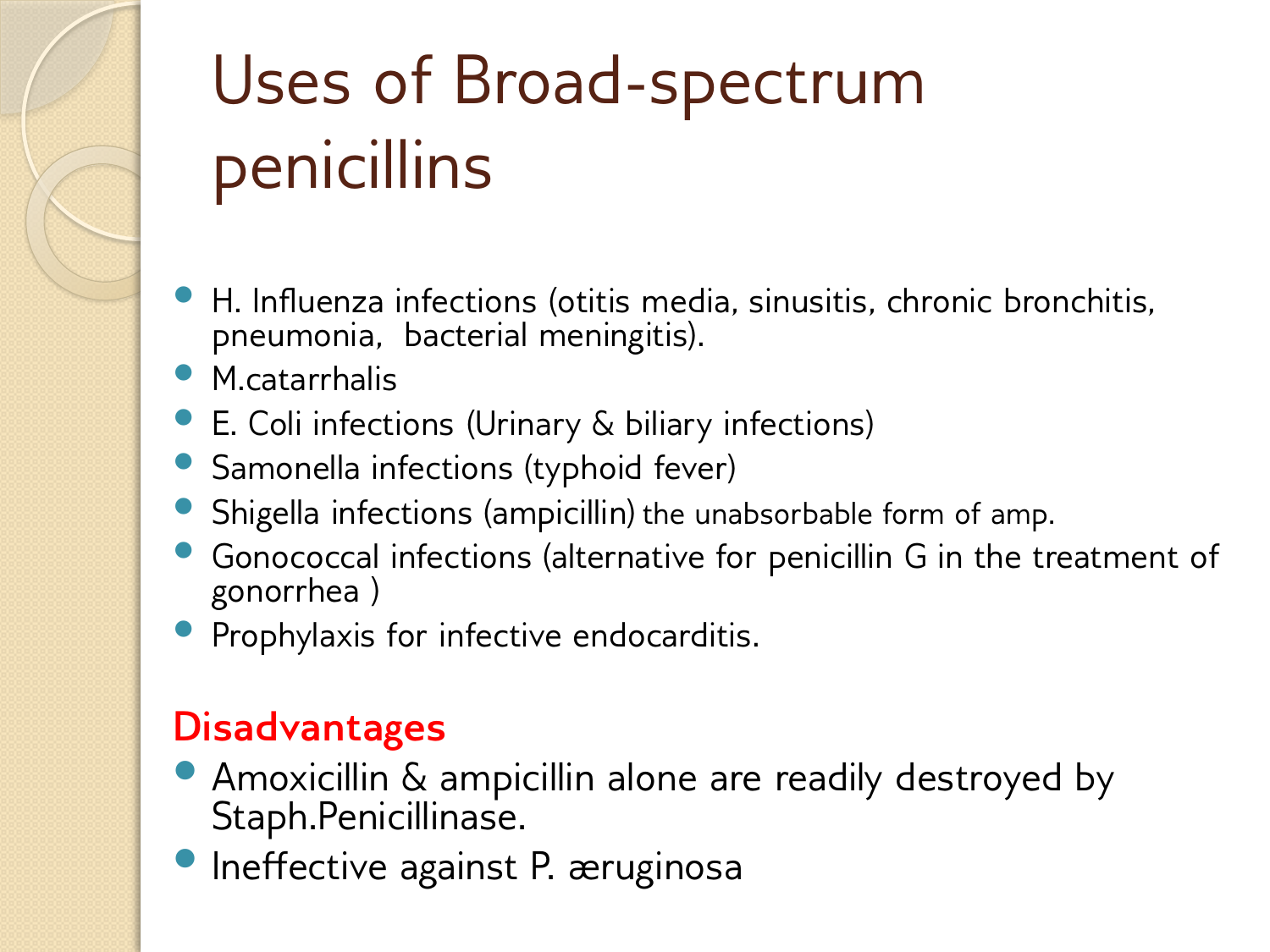

# Uses of Broad-spectrum penicillins

H. Influenza infections (otitis media, sinusitis, chronic bronchitis, pneumonia,  bacterial meningitis).
M.catarrhalis
E. Coli infections (Urinary & biliary infections)
Samonella infections (typhoid fever)
Shigella infections (ampicillin) the unabsorbable form of amp.
Gonococcal infections (alternative for penicillin G in the treatment of gonorrhea )
Prophylaxis for infective endocarditis.

Disadvantages
Amoxicillin & ampicillin alone are readily destroyed by Staph.Penicillinase.
Ineffective against P. aeruginosa